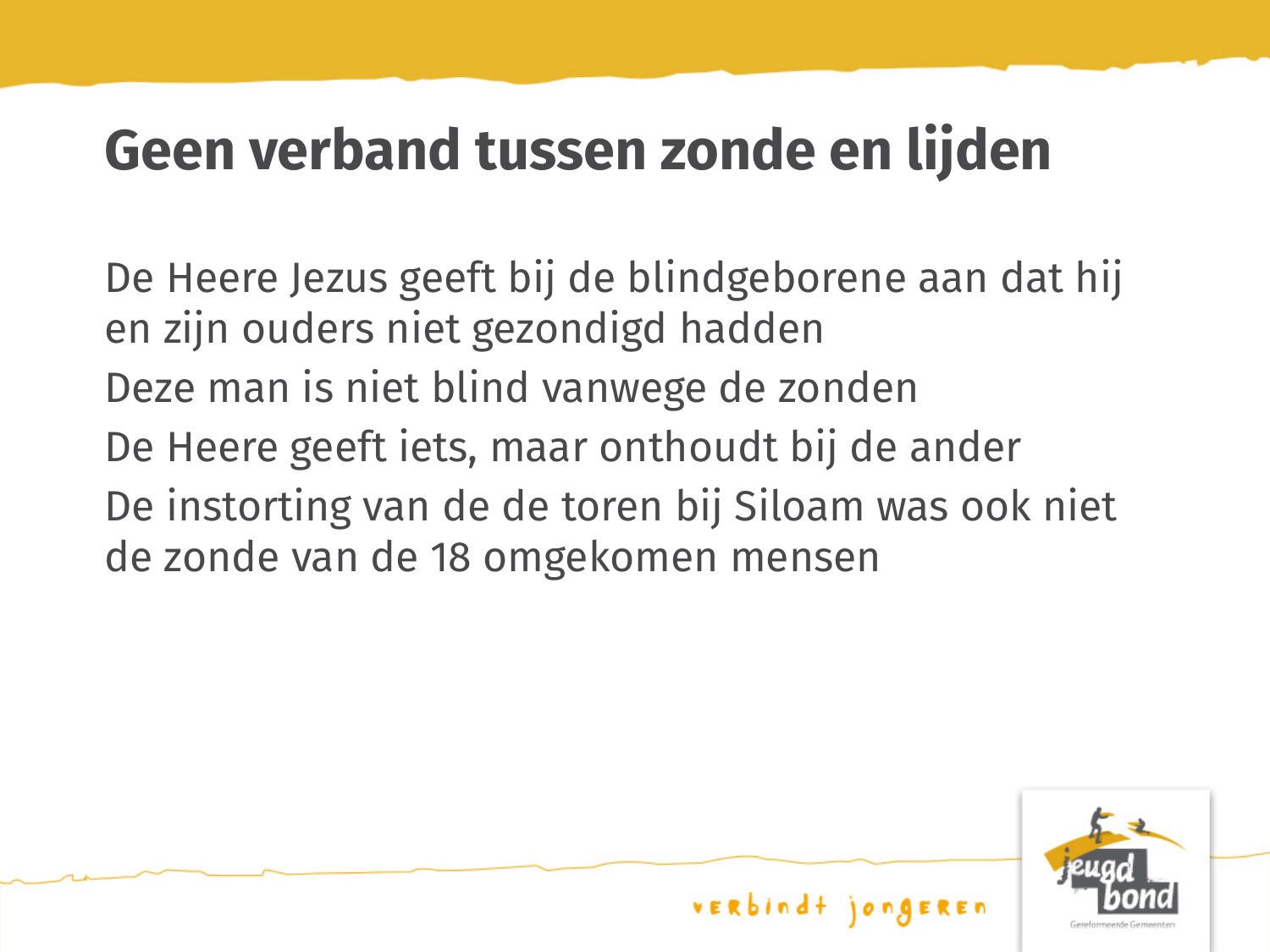

# Geen verband tussen zonde en lijden
De Heere Jezus geeft bij de blindgeborene aan dat hij en zijn ouders niet gezondigd hadden
Deze man is niet blind vanwege de zonden
De Heere geeft iets, maar onthoudt bij de ander
De instorting van de de toren bij Siloam was ook niet de zonde van de 18 omgekomen mensen